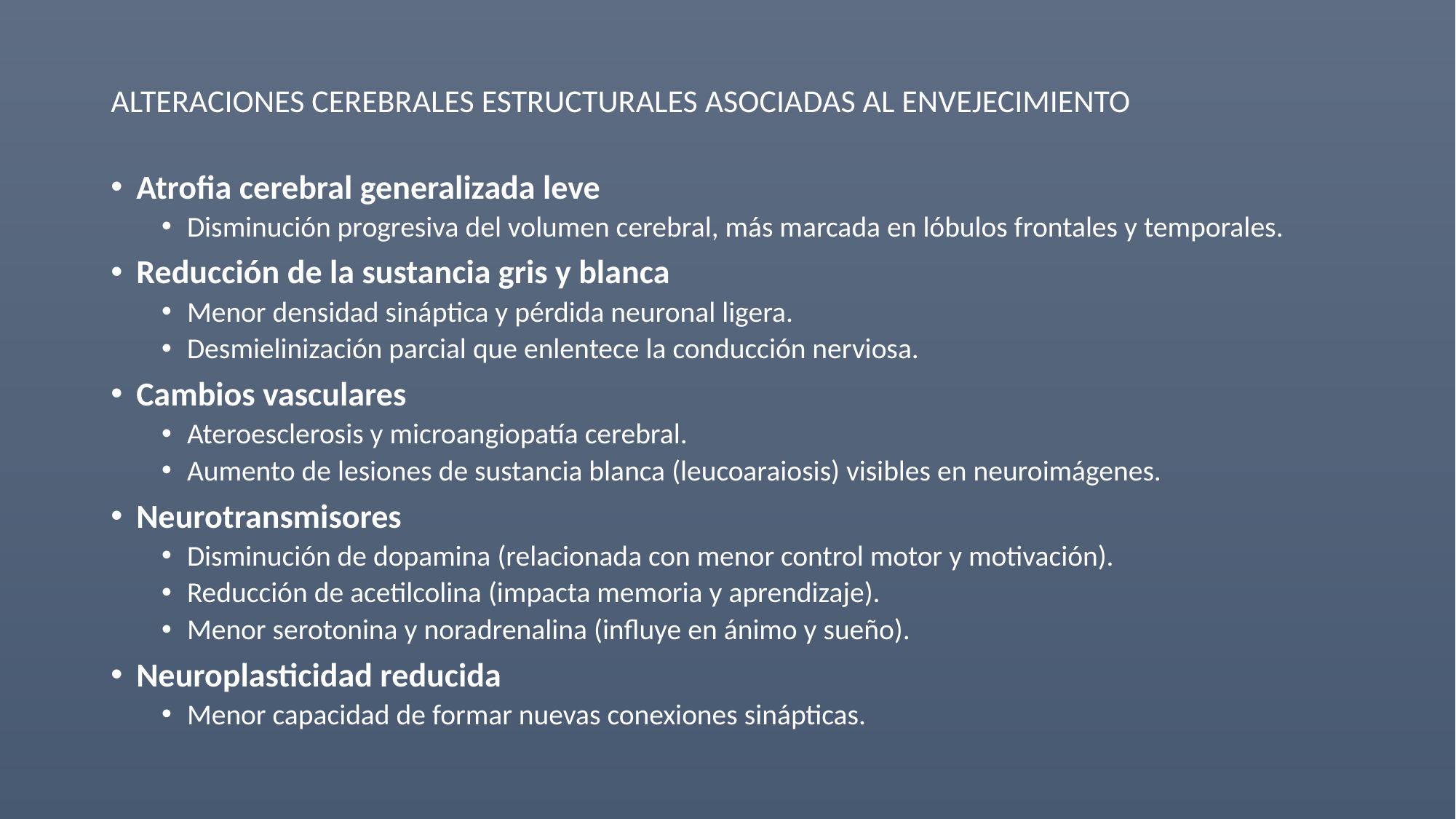

# ALTERACIONES CEREBRALES ESTRUCTURALES ASOCIADAS AL ENVEJECIMIENTO
Atrofia cerebral generalizada leve
Disminución progresiva del volumen cerebral, más marcada en lóbulos frontales y temporales.
Reducción de la sustancia gris y blanca
Menor densidad sináptica y pérdida neuronal ligera.
Desmielinización parcial que enlentece la conducción nerviosa.
Cambios vasculares
Ateroesclerosis y microangiopatía cerebral.
Aumento de lesiones de sustancia blanca (leucoaraiosis) visibles en neuroimágenes.
Neurotransmisores
Disminución de dopamina (relacionada con menor control motor y motivación).
Reducción de acetilcolina (impacta memoria y aprendizaje).
Menor serotonina y noradrenalina (influye en ánimo y sueño).
Neuroplasticidad reducida
Menor capacidad de formar nuevas conexiones sinápticas.